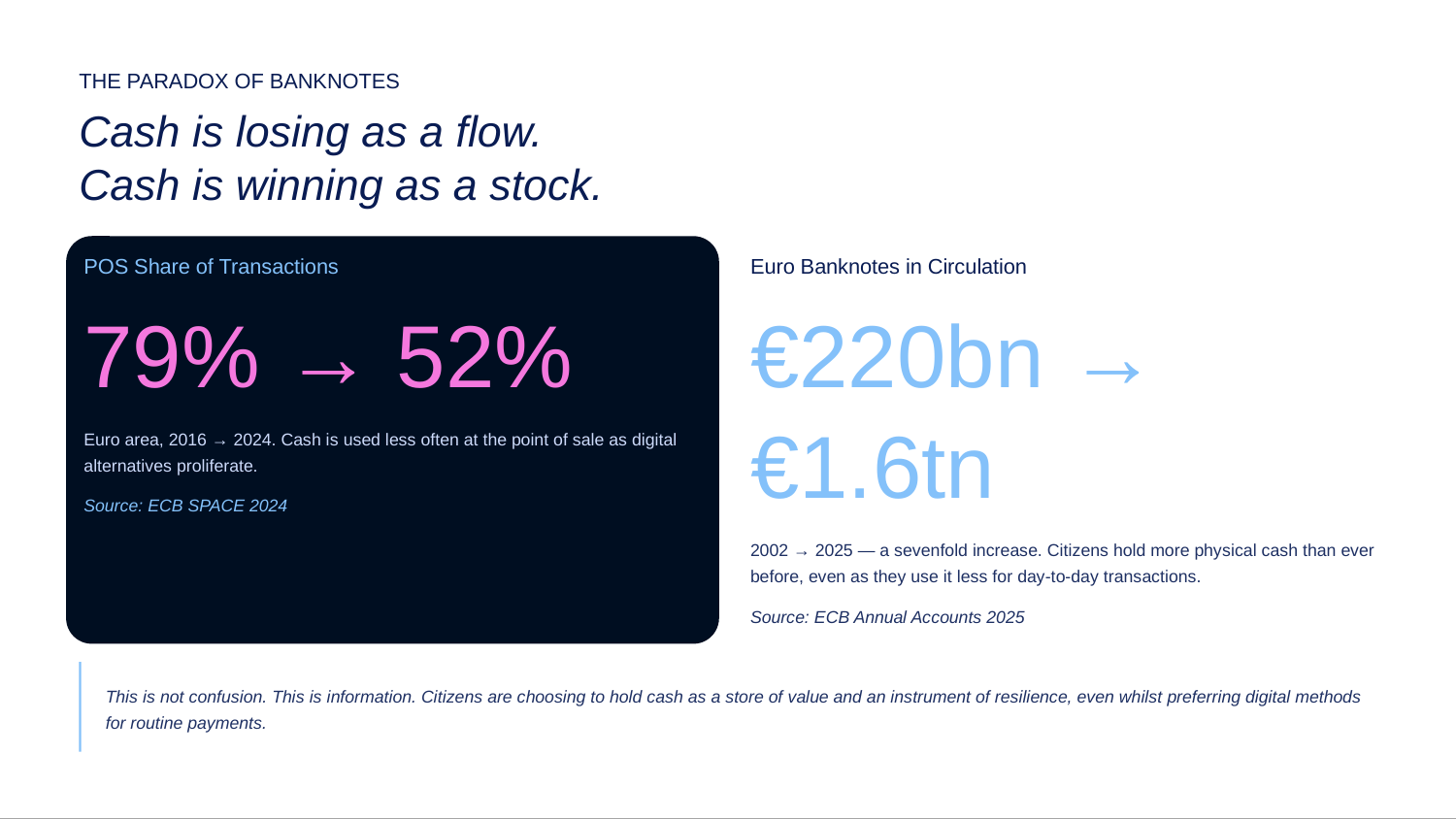

THE PARADOX OF BANKNOTES
Cash is losing as a flow.
Cash is winning as a stock.

POS Share of Transactions
Euro Banknotes in Circulation
79% → 52%
€220bn → €1.6tn
Euro area, 2016 → 2024. Cash is used less often at the point of sale as digital alternatives proliferate.
Source: ECB SPACE 2024
2002 → 2025 — a sevenfold increase. Citizens hold more physical cash than ever before, even as they use it less for day-to-day transactions.
Source: ECB Annual Accounts 2025

This is not confusion. This is information. Citizens are choosing to hold cash as a store of value and an instrument of resilience, even whilst preferring digital methods for routine payments.